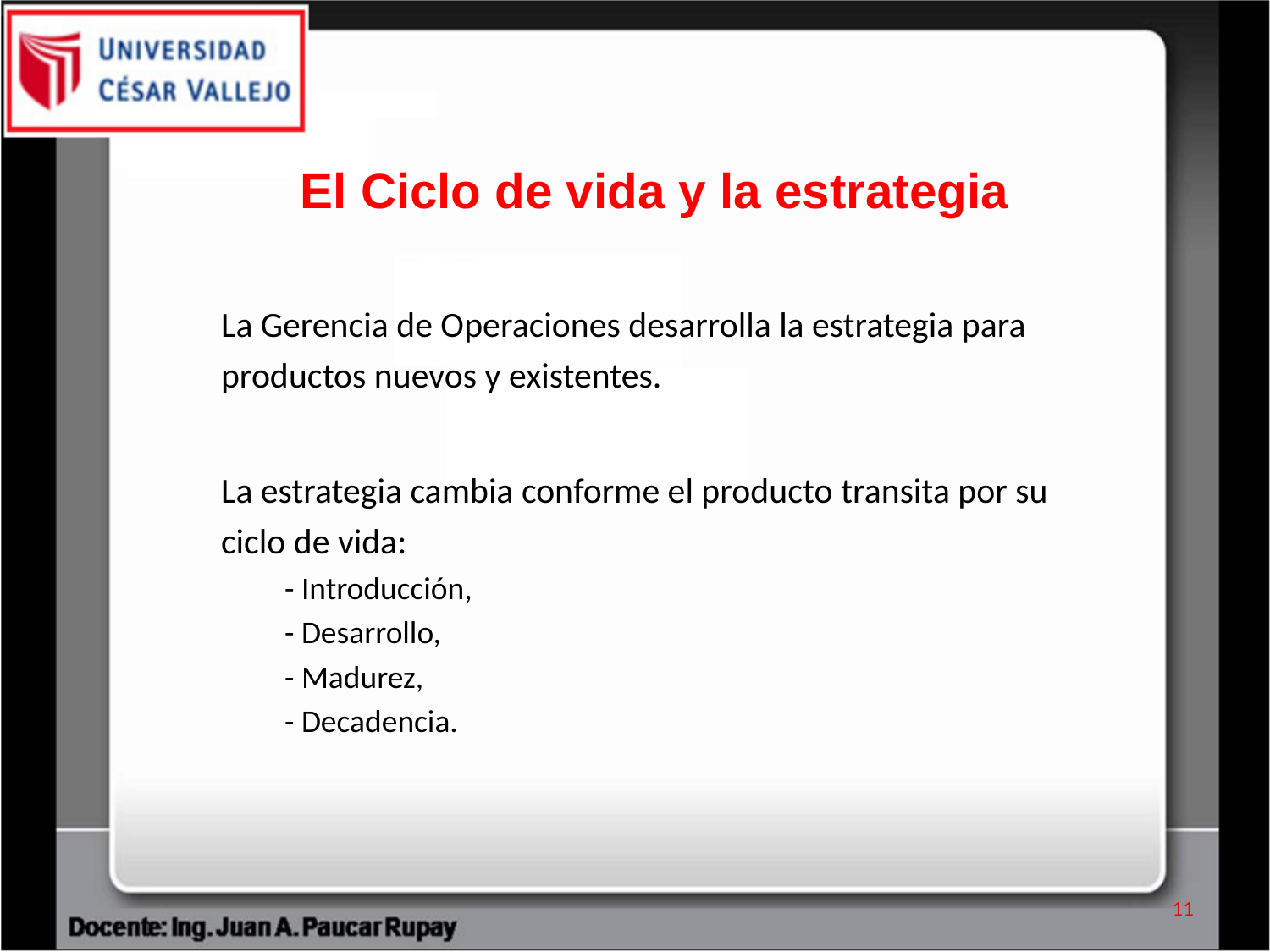

El Ciclo de vida y la estrategia
La Gerencia de Operaciones desarrolla la estrategia para productos nuevos y existentes.

La estrategia cambia conforme el producto transita por su ciclo de vida:
- Introducción,
- Desarrollo,
- Madurez,
- Decadencia.
11